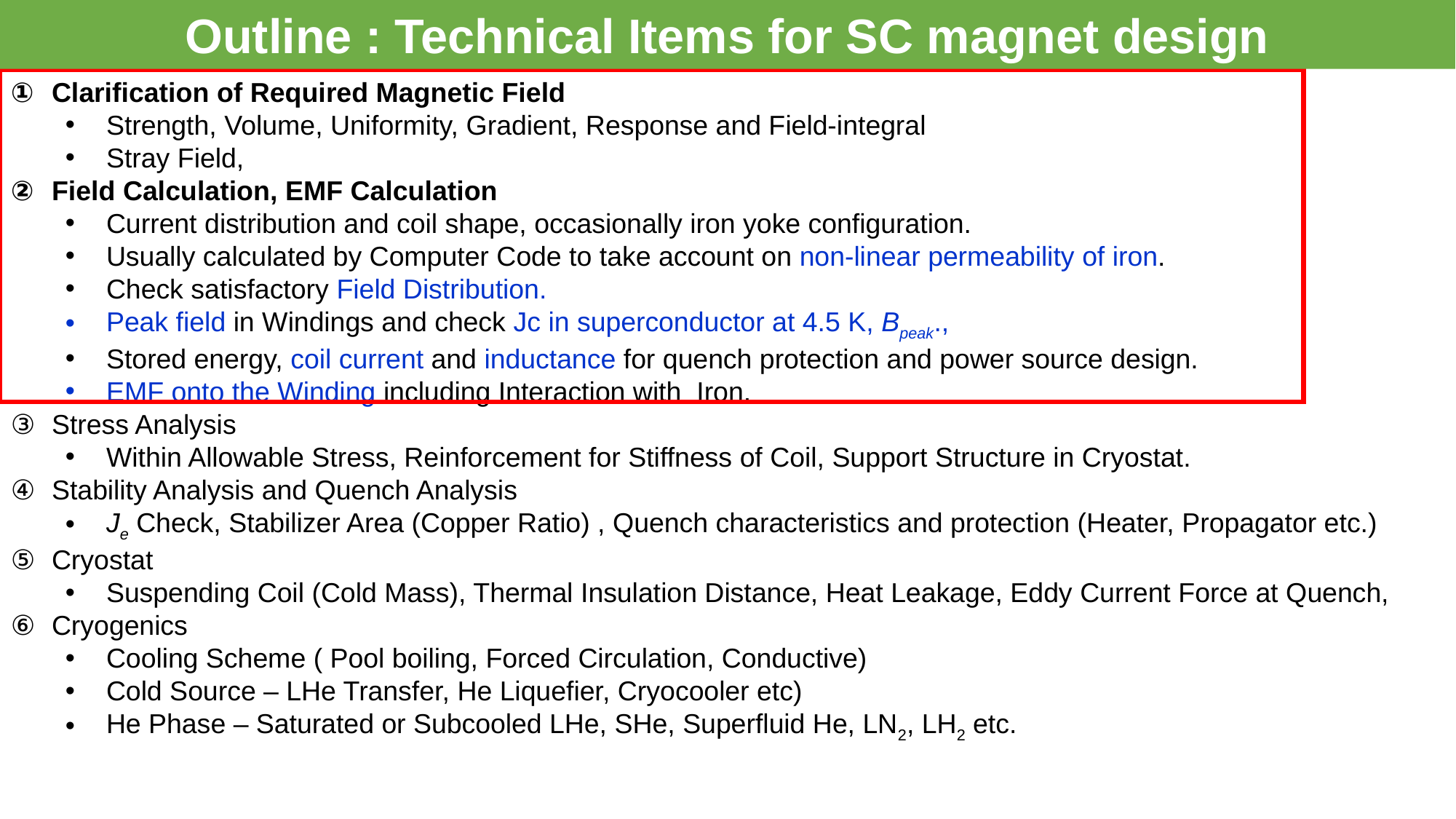

Outline : Technical Items for SC magnet design
Clarification of Required Magnetic Field
Strength, Volume, Uniformity, Gradient, Response and Field-integral
Stray Field,
Field Calculation, EMF Calculation
Current distribution and coil shape, occasionally iron yoke configuration.
Usually calculated by Computer Code to take account on non-linear permeability of iron.
Check satisfactory Field Distribution.
Peak field in Windings and check Jc in superconductor at 4.5 K, Bpeak.,
Stored energy, coil current and inductance for quench protection and power source design.
EMF onto the Winding including Interaction with  Iron.
Stress Analysis
Within Allowable Stress, Reinforcement for Stiffness of Coil, Support Structure in Cryostat.
Stability Analysis and Quench Analysis
Je Check, Stabilizer Area (Copper Ratio) , Quench characteristics and protection (Heater, Propagator etc.)
Cryostat
Suspending Coil (Cold Mass), Thermal Insulation Distance, Heat Leakage, Eddy Current Force at Quench,
Cryogenics
Cooling Scheme ( Pool boiling, Forced Circulation, Conductive)
Cold Source – LHe Transfer, He Liquefier, Cryocooler etc)
He Phase – Saturated or Subcooled LHe, SHe, Superfluid He, LN2, LH2 etc.